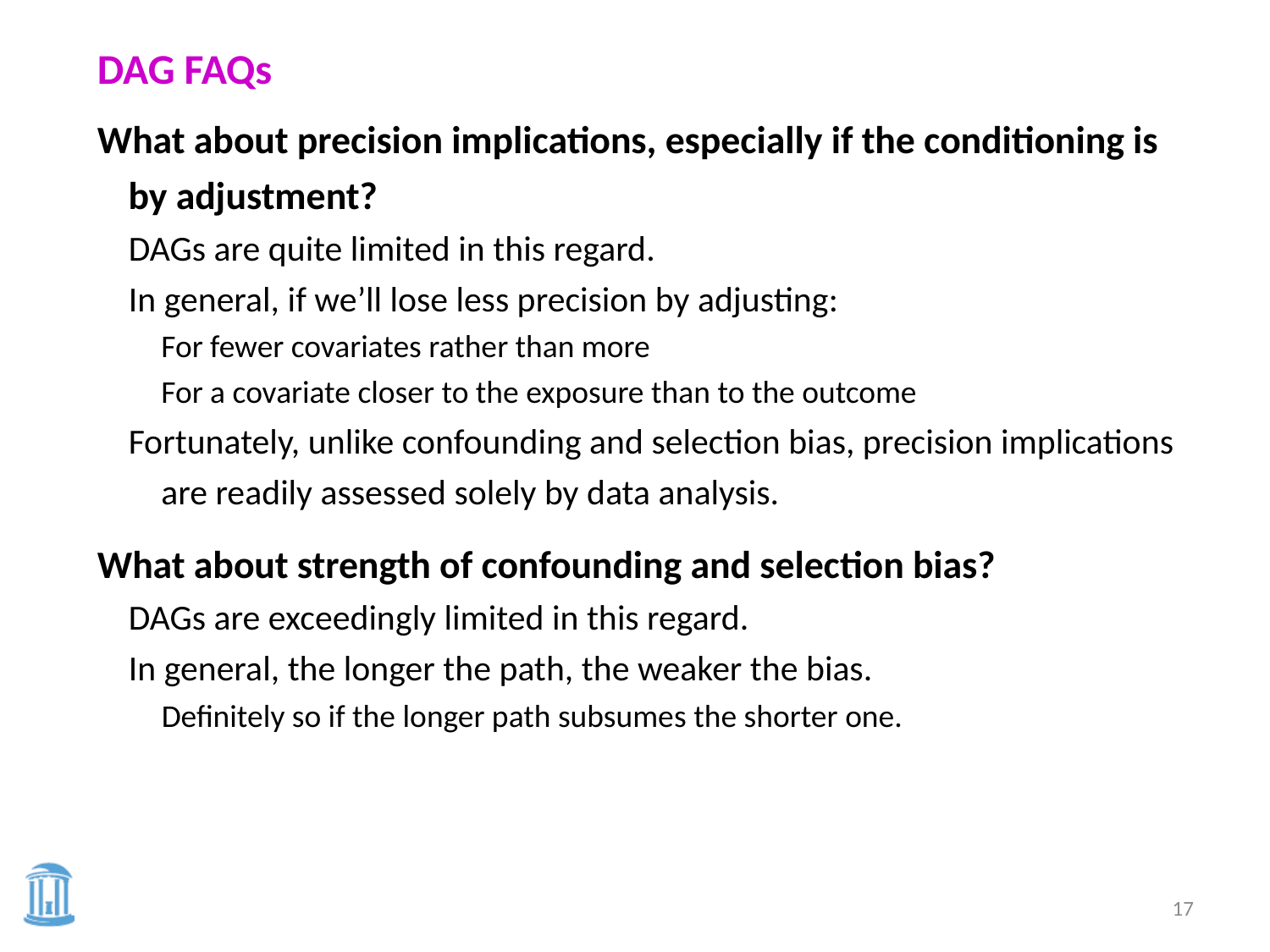

DAG FAQs
What about precision implications, especially if the conditioning is by adjustment?
DAGs are quite limited in this regard.
In general, if we’ll lose less precision by adjusting:
	For fewer covariates rather than more
	For a covariate closer to the exposure than to the outcome
Fortunately, unlike confounding and selection bias, precision implications are readily assessed solely by data analysis.

What about strength of confounding and selection bias?
DAGs are exceedingly limited in this regard.
In general, the longer the path, the weaker the bias.
	Definitely so if the longer path subsumes the shorter one.
17